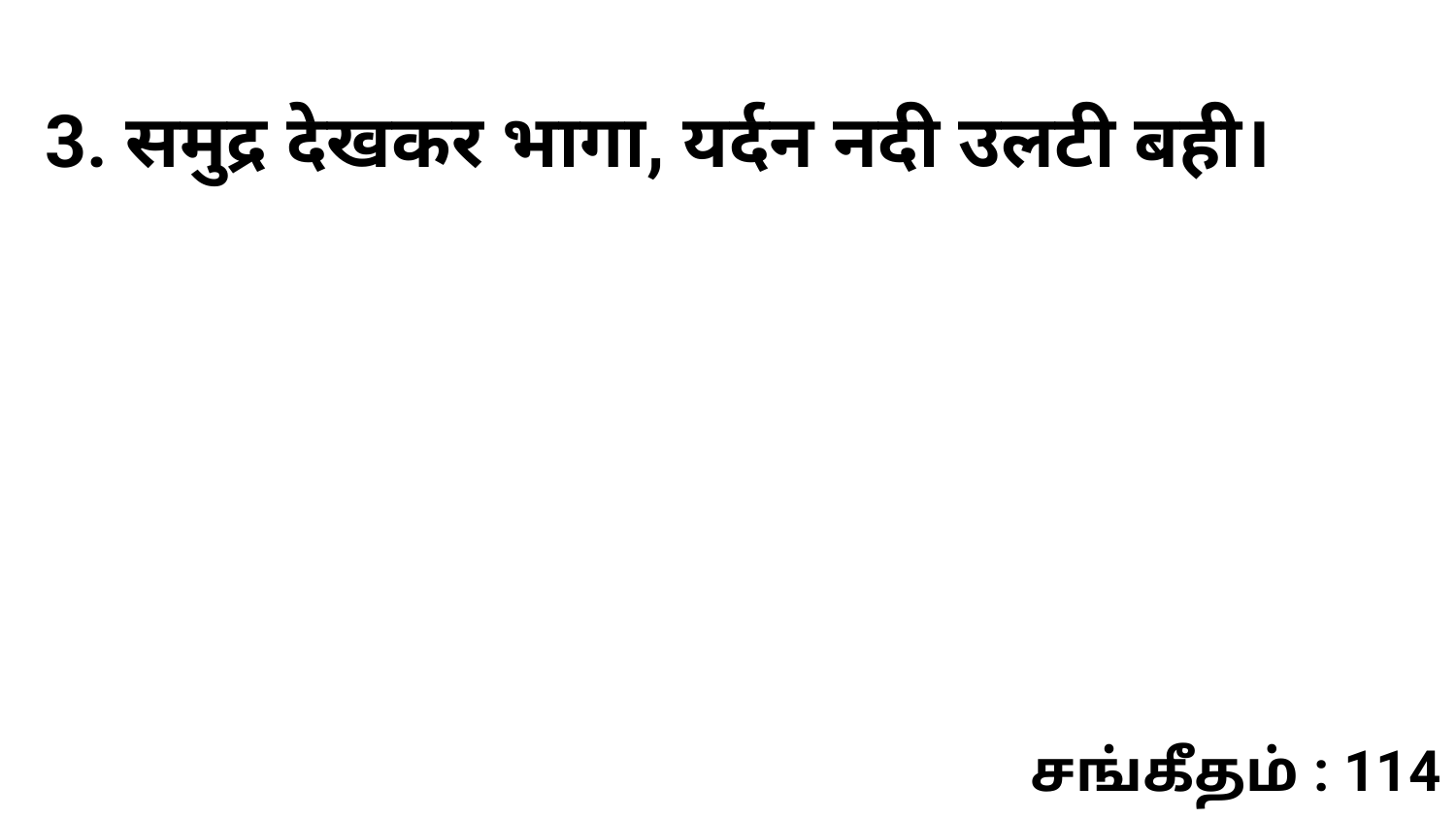

3. समुद्र देखकर भागा, यर्दन नदी उलटी बही।
சங்கீதம் : 114